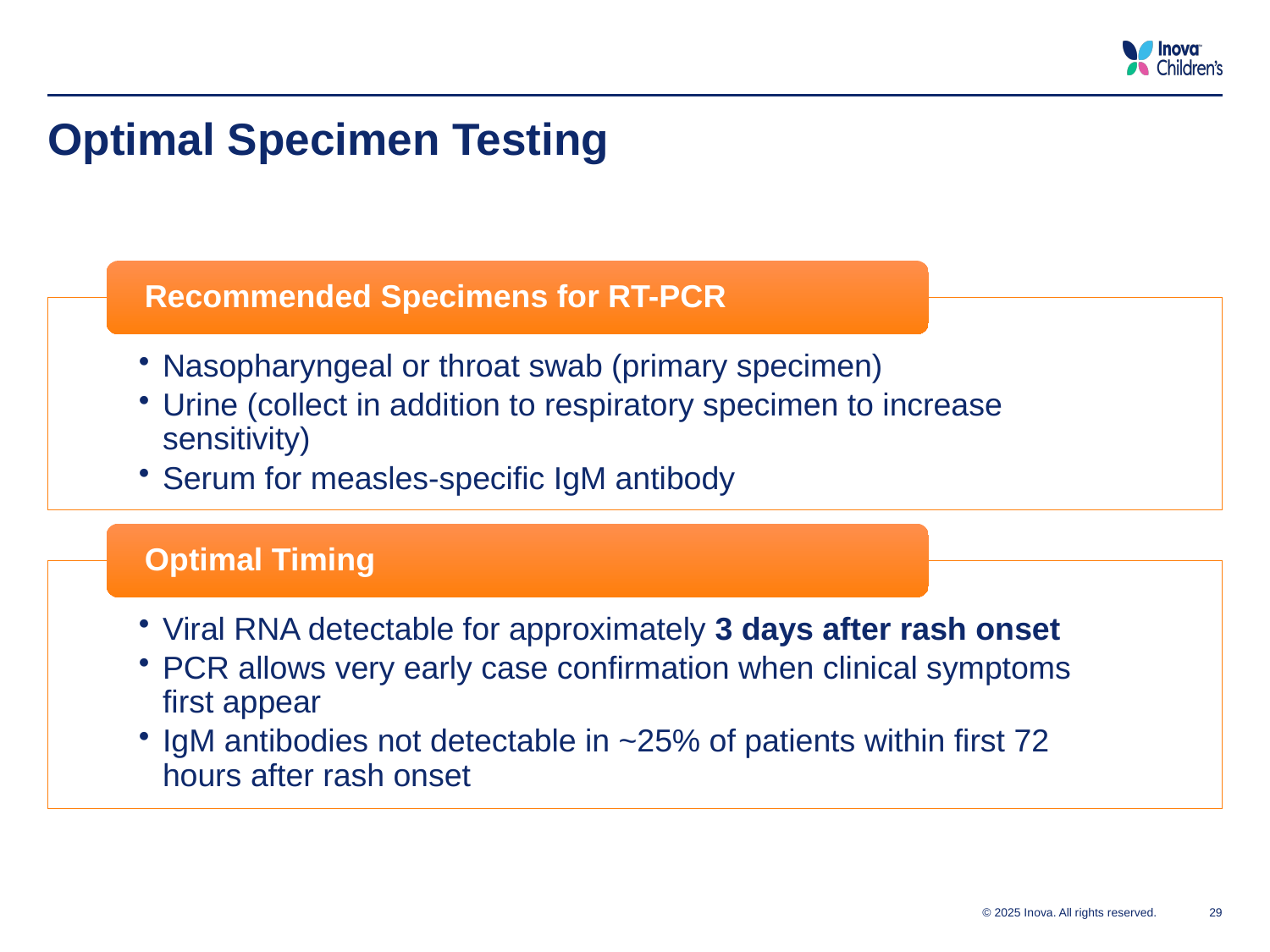

# Optimal Specimen Testing
Nasopharyngeal or throat swab (primary specimen)
Urine (collect in addition to respiratory specimen to increase sensitivity)
Serum for measles-specific IgM antibody
Recommended Specimens for RT-PCR
Viral RNA detectable for approximately 3 days after rash onset
PCR allows very early case confirmation when clinical symptoms first appear
IgM antibodies not detectable in ~25% of patients within first 72 hours after rash onset
Optimal Timing
© 2025 Inova. All rights reserved.
29